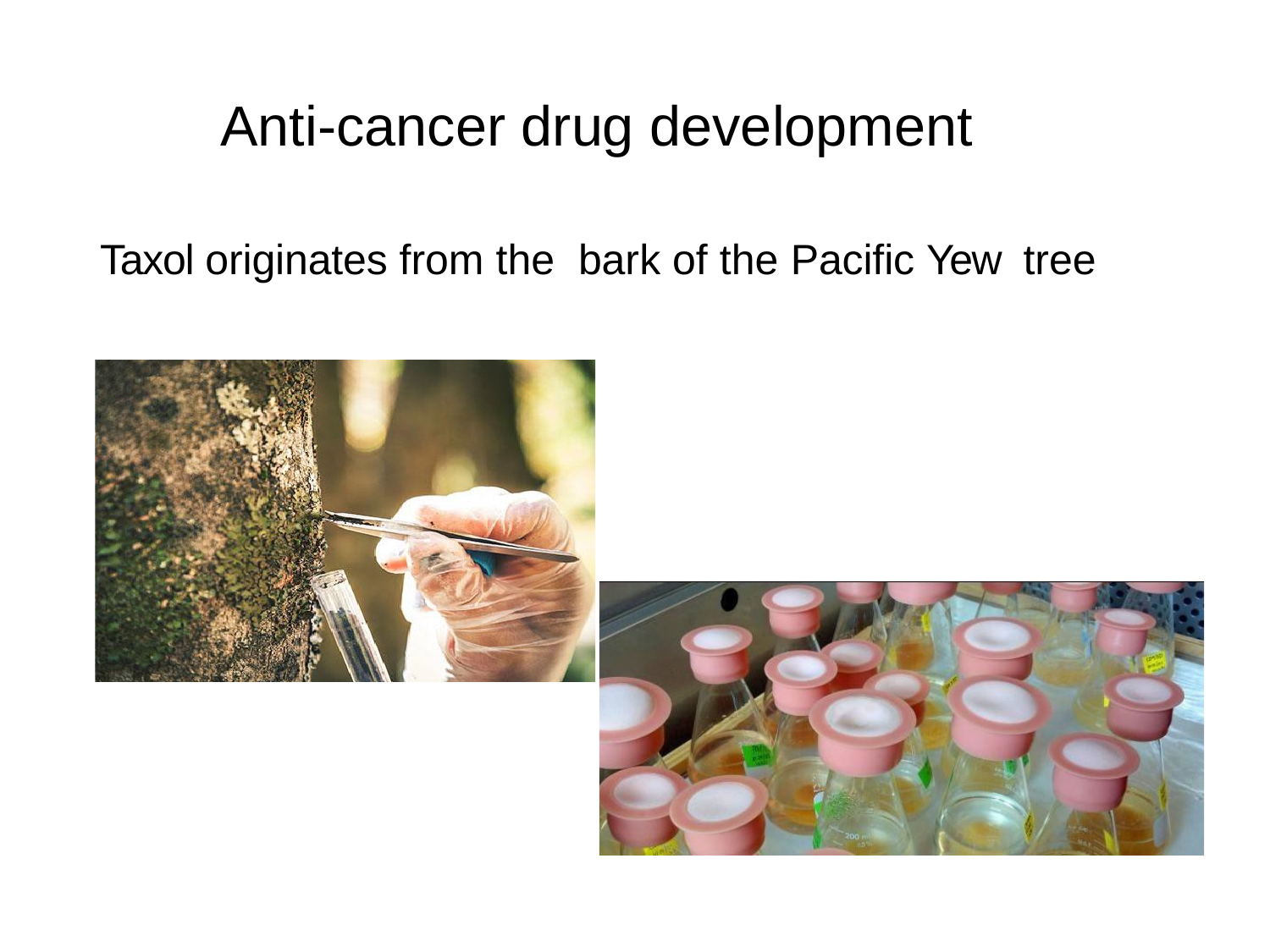

# Anti-cancer drug development
Taxol originates from the  bark of the Pacific Yew  tree